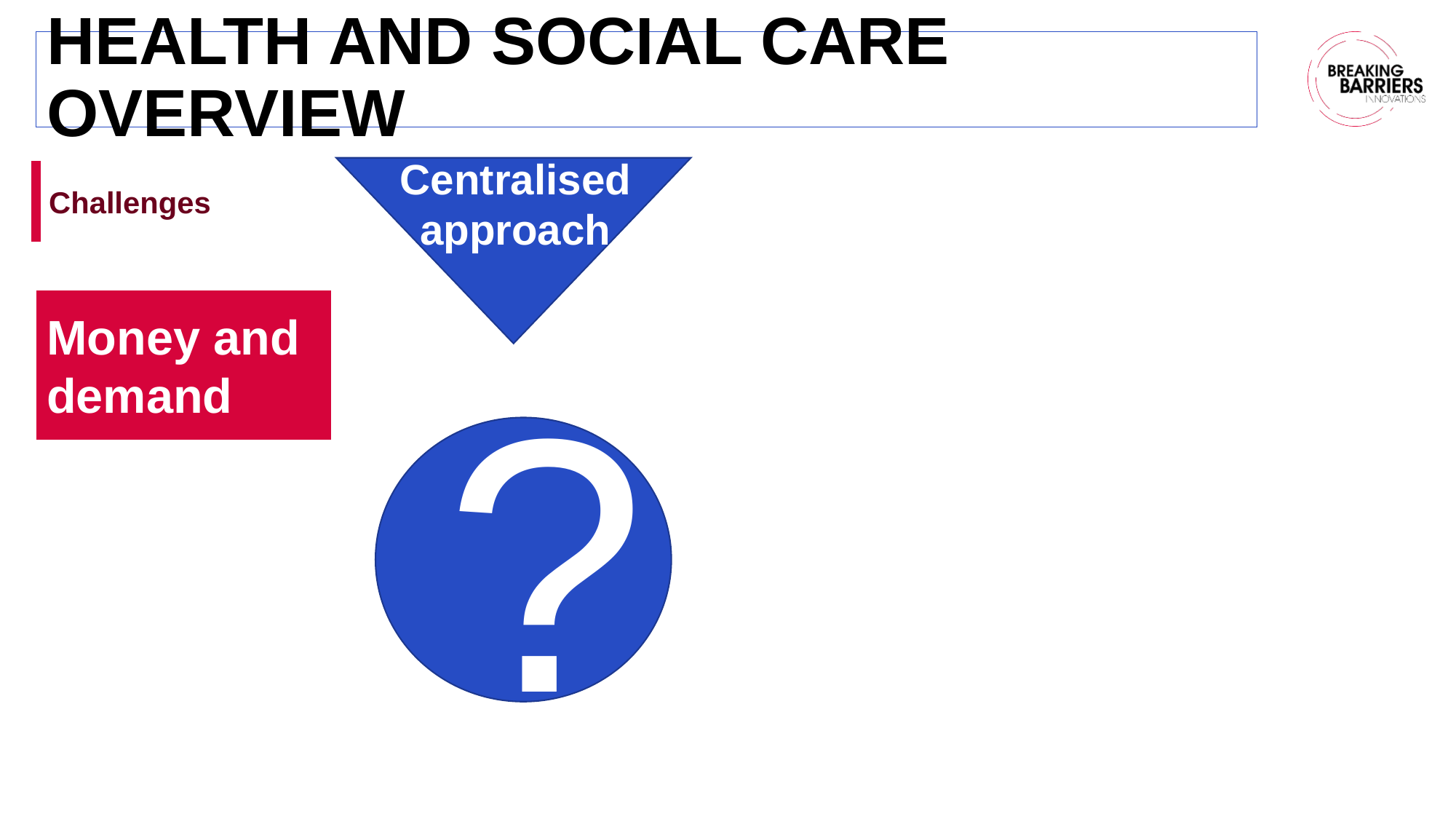

# Health and Social Care Overview
Centralised approach

Challenges
Money and demand
?